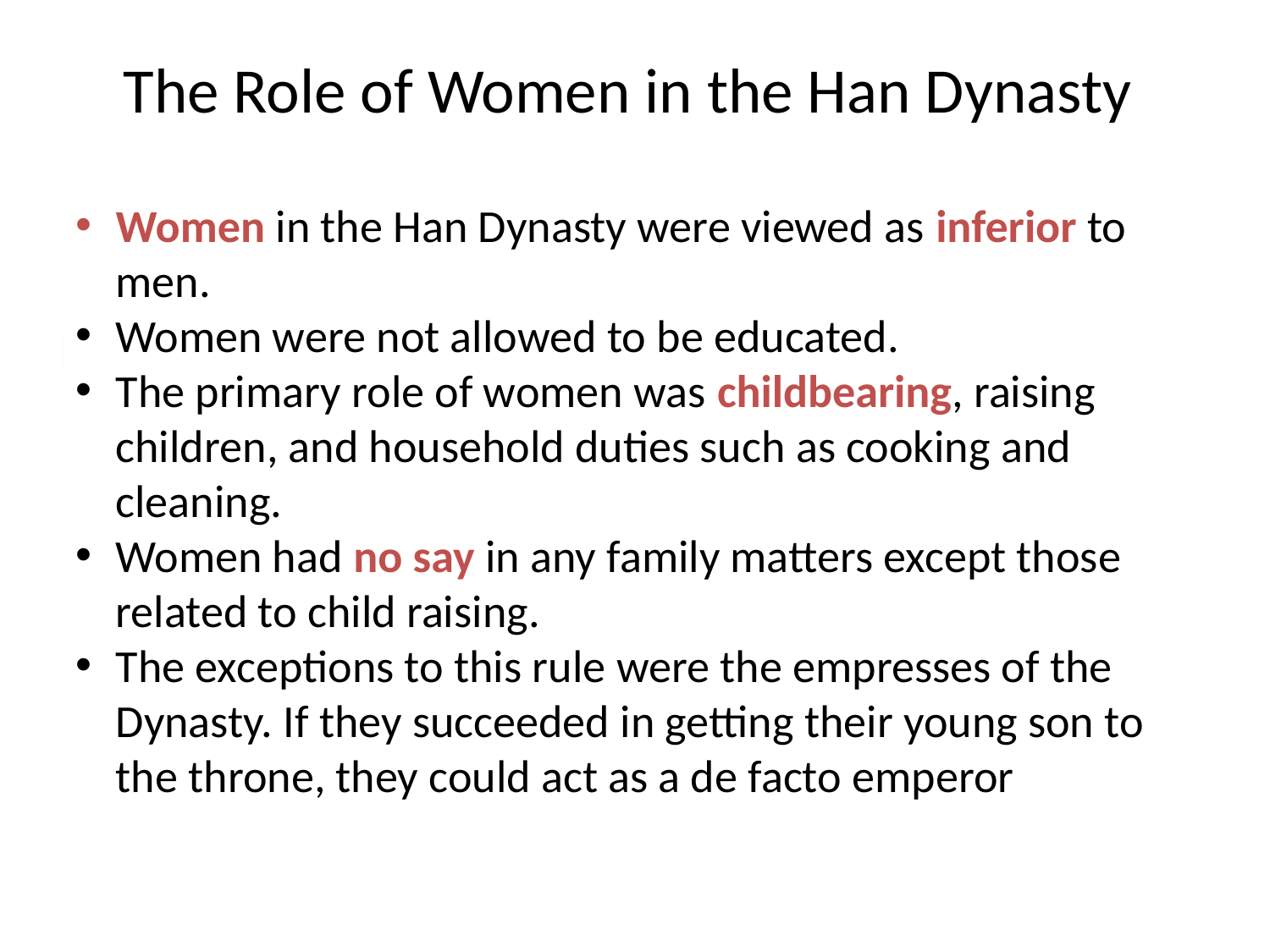

# The Role of Women in the Han Dynasty
Women in the Han Dynasty were viewed as inferior to men.
Women were not allowed to be educated.
The primary role of women was childbearing, raising children, and household duties such as cooking and cleaning.
Women had no say in any family matters except those related to child raising.
The exceptions to this rule were the empresses of the Dynasty. If they succeeded in getting their young son to the throne, they could act as a de facto emperor